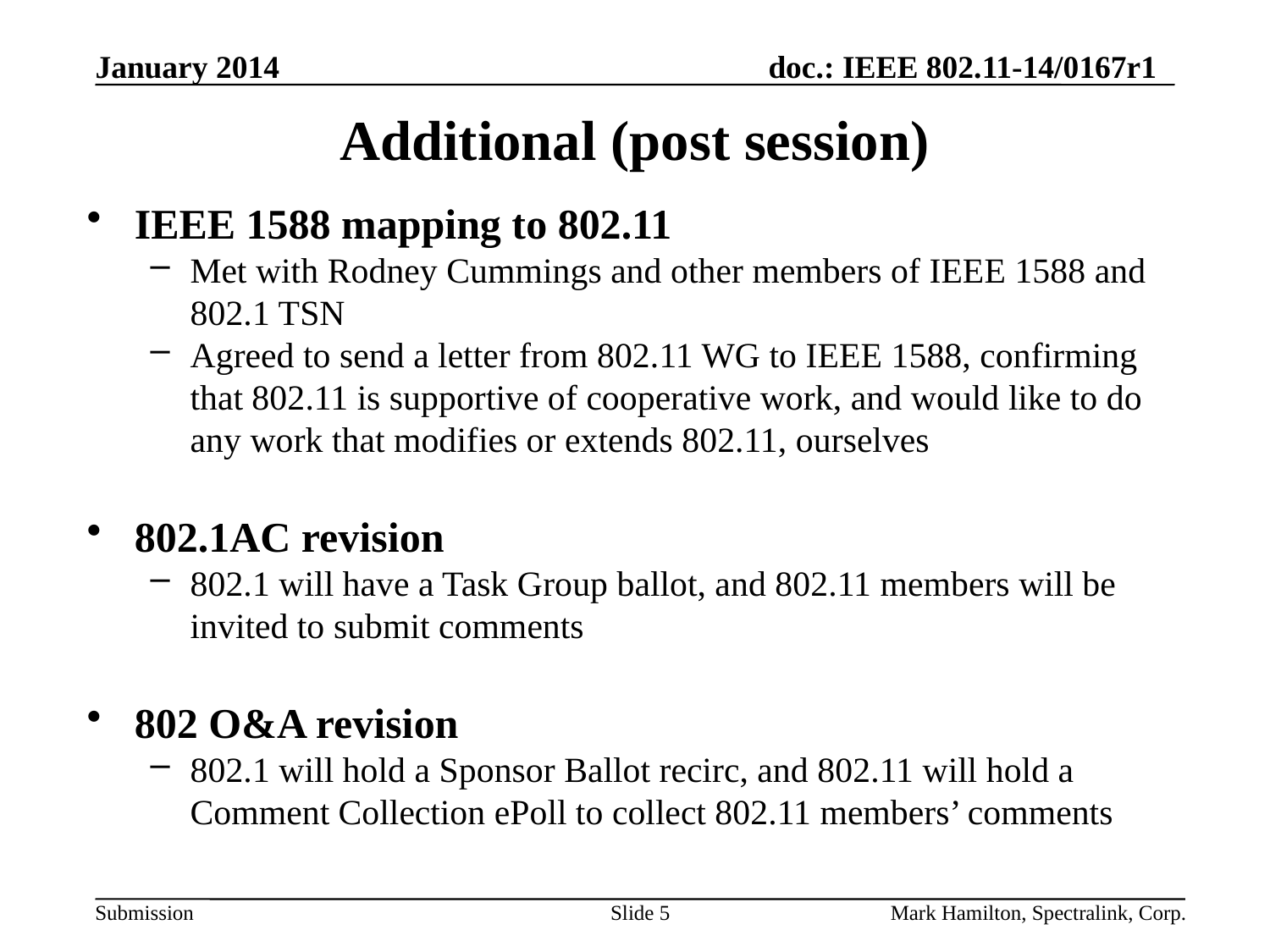

# Additional (post session)
IEEE 1588 mapping to 802.11
Met with Rodney Cummings and other members of IEEE 1588 and 802.1 TSN
Agreed to send a letter from 802.11 WG to IEEE 1588, confirming that 802.11 is supportive of cooperative work, and would like to do any work that modifies or extends 802.11, ourselves

802.1AC revision
802.1 will have a Task Group ballot, and 802.11 members will be invited to submit comments

802 O&A revision
802.1 will hold a Sponsor Ballot recirc, and 802.11 will hold a Comment Collection ePoll to collect 802.11 members’ comments

Slide 5
Mark Hamilton, Spectralink, Corp.